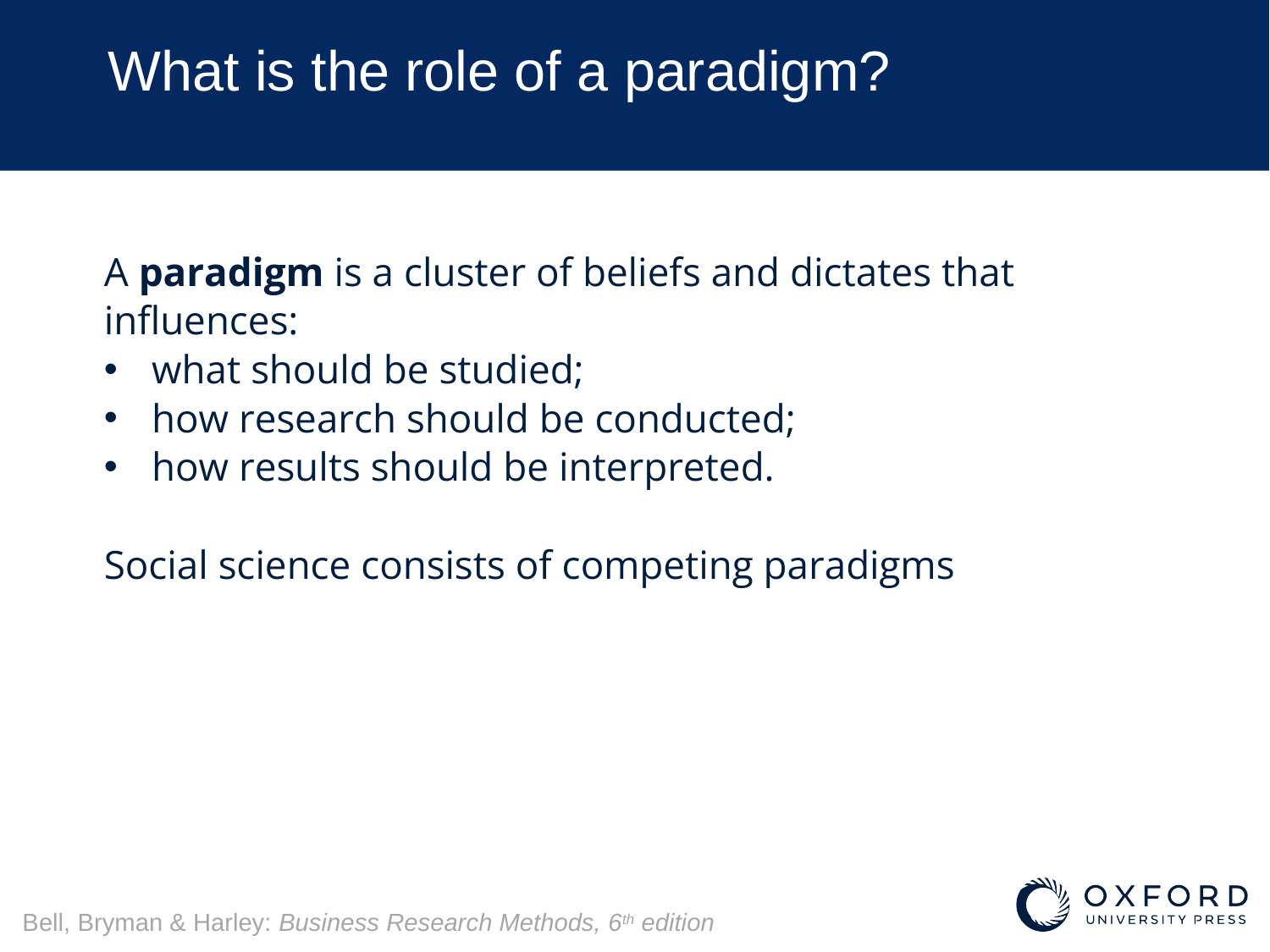

# What is the role of a paradigm?
A paradigm is a cluster of beliefs and dictates that  influences:
what should be studied;
how research should be conducted;
how results should be interpreted.

Social science consists of competing paradigms